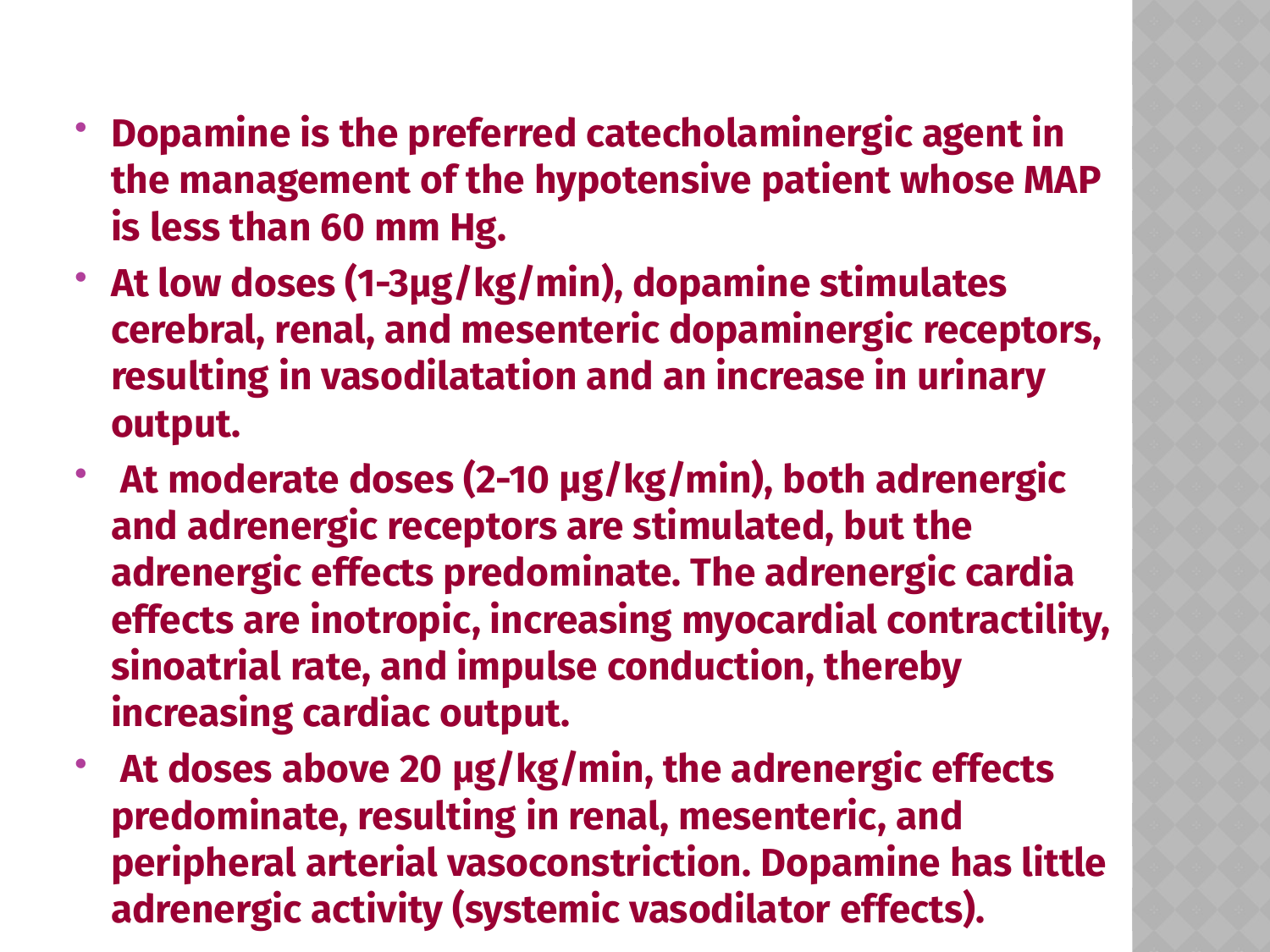

Dopamine is the preferred catecholaminergic agent in the management of the hypotensive patient whose MAP is less than 60 mm Hg.
At low doses (1-3µg/kg/min), dopamine stimulates cerebral, renal, and mesenteric dopaminergic receptors, resulting in vasodilatation and an increase in urinary output.
 At moderate doses (2-10 µg/kg/min), both adrenergic and adrenergic receptors are stimulated, but the adrenergic effects predominate. The adrenergic cardia effects are inotropic, increasing myocardial contractility, sinoatrial rate, and impulse conduction, thereby increasing cardiac output.
 At doses above 20 µg/kg/min, the adrenergic effects predominate, resulting in renal, mesenteric, and peripheral arterial vasoconstriction. Dopamine has little adrenergic activity (systemic vasodilator effects).